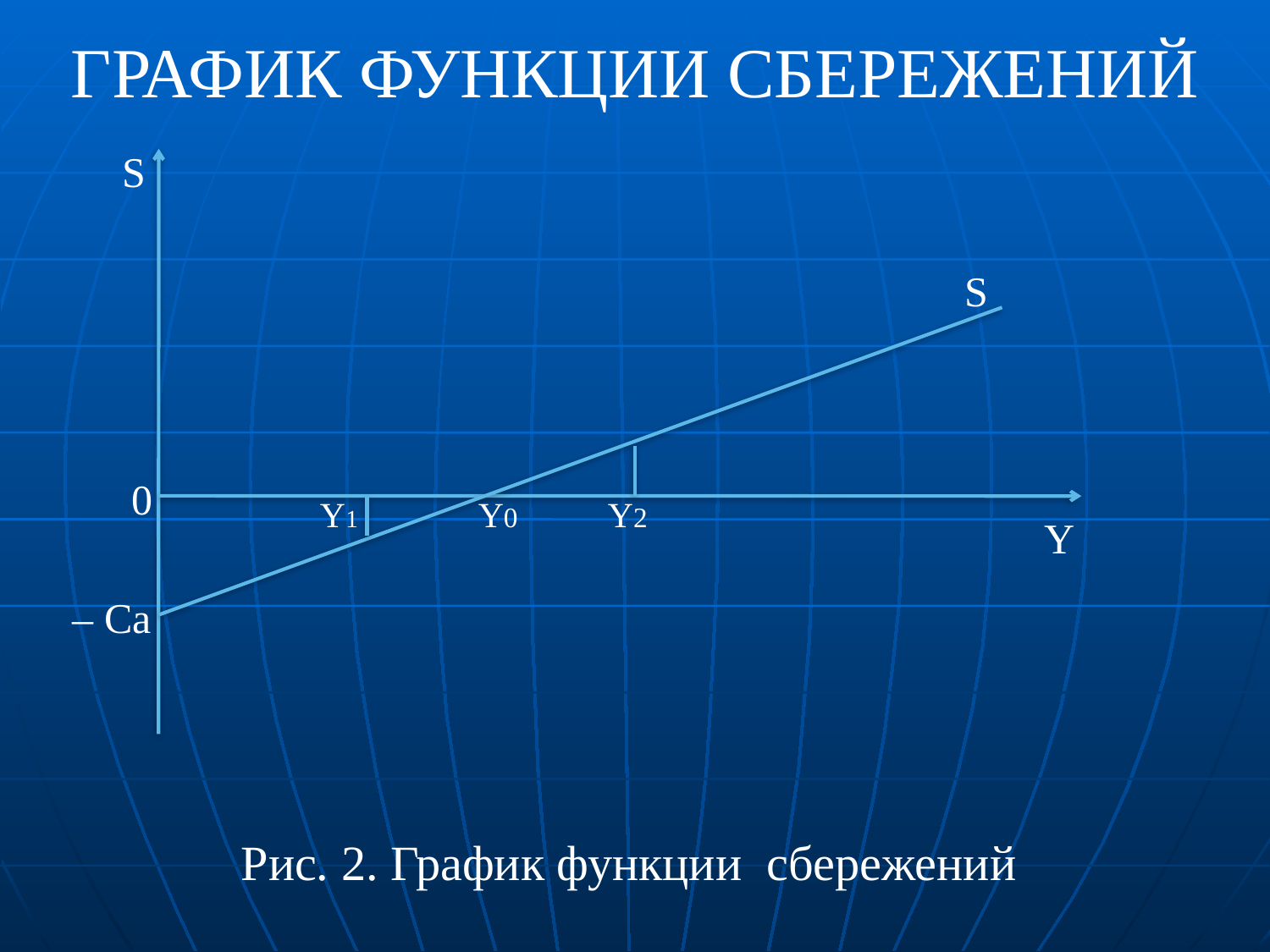

# График функции сбережений

Рис. 2. График функции  сбережений
 S
S
0
Y1
   Y0
Y2
Y
 – Ca